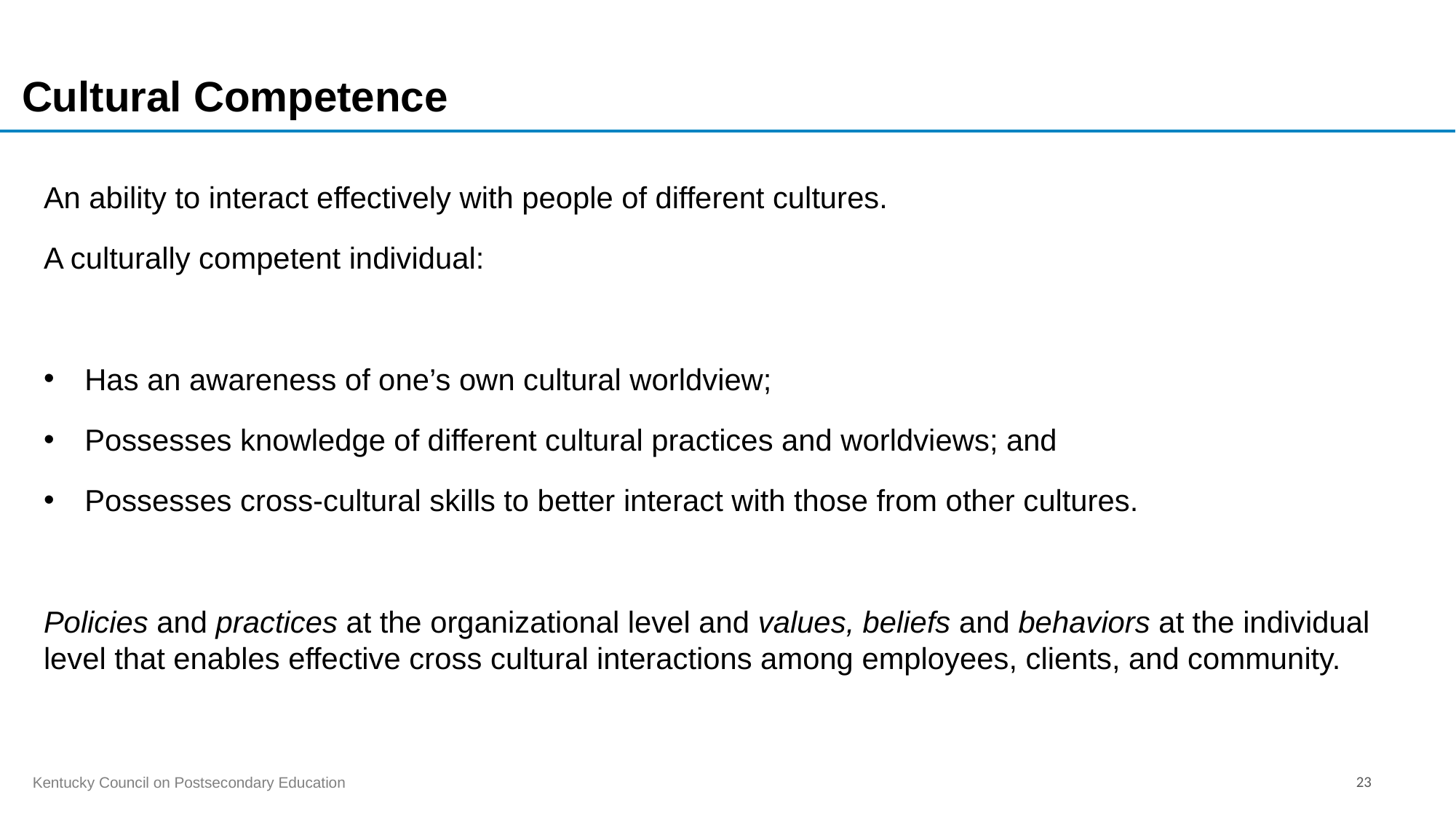

# Cultural Competence
An ability to interact effectively with people of different cultures.
A culturally competent individual:

Has an awareness of one’s own cultural worldview;
Possesses knowledge of different cultural practices and worldviews; and
Possesses cross-cultural skills to better interact with those from other cultures.

Policies and practices at the organizational level and values, beliefs and behaviors at the individual level that enables effective cross cultural interactions among employees, clients, and community.

23